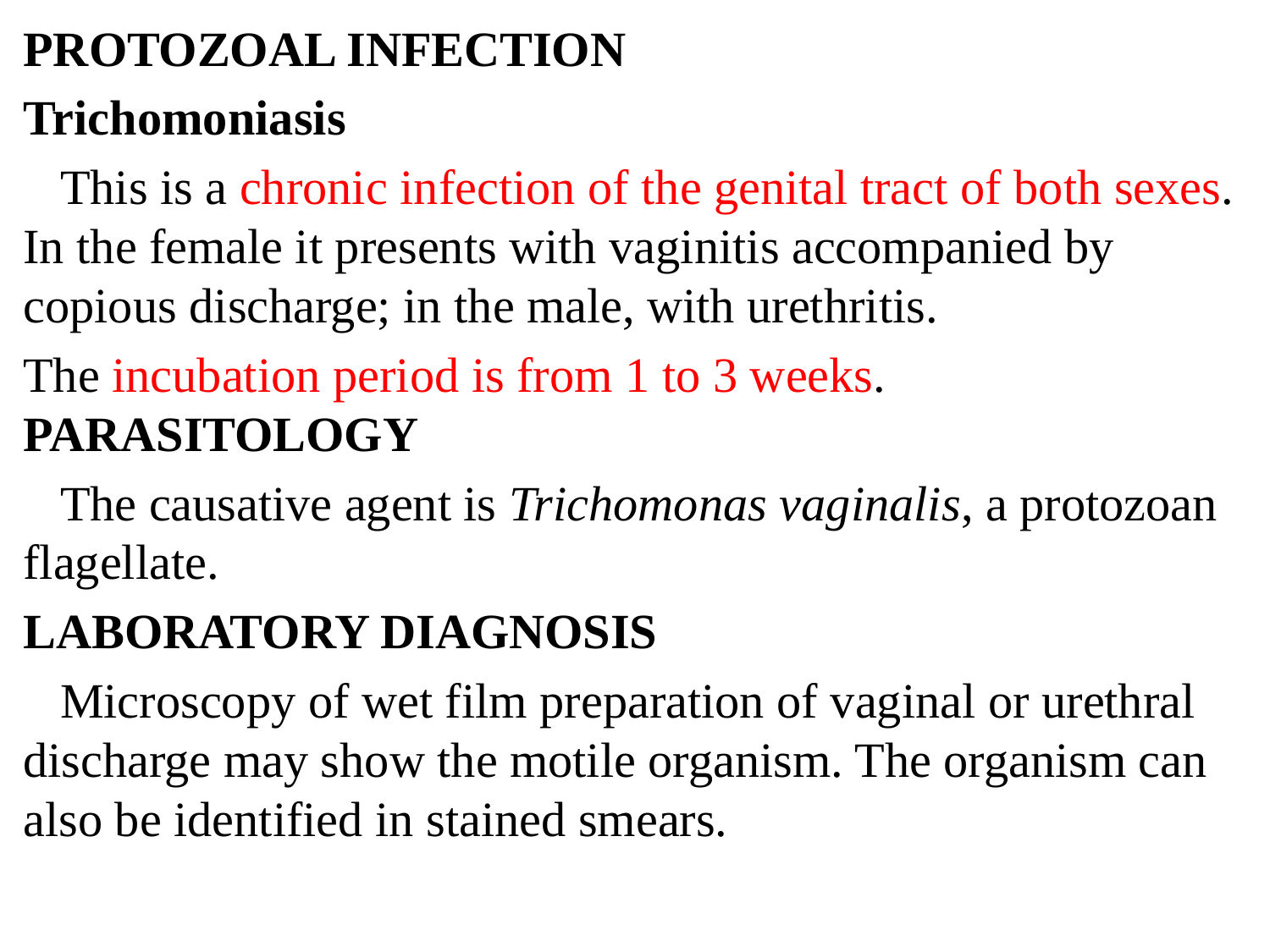

PROTOZOAL INFECTION
Trichomoniasis
   This is a chronic infection of the genital tract of both sexes. In the female it presents with vaginitis accompanied by copious discharge; in the male, with urethritis.
The incubation period is from 1 to 3 weeks. PARASITOLOGY
   The causative agent is Trichomonas vaginalis, a protozoan flagellate.
LABORATORY DIAGNOSIS
   Microscopy of wet film preparation of vaginal or urethral discharge may show the motile organism. The organism can also be identified in stained smears.